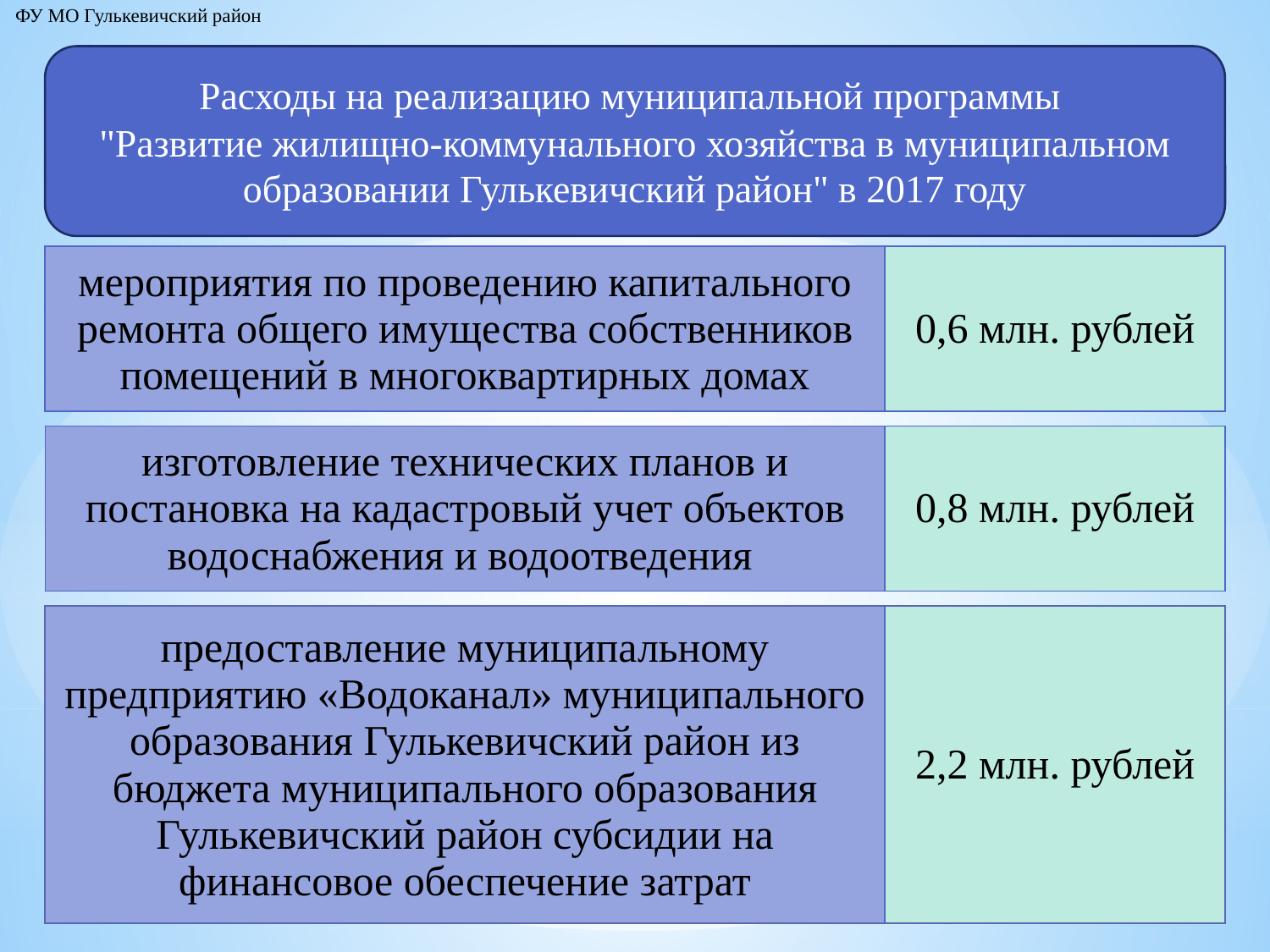

ФУ МО Гулькевичский район
Расходы на реализацию муниципальной программы
"Развитие жилищно-коммунального хозяйства в муниципальном образовании Гулькевичский район" в 2017 году
| мероприятия по проведению капитального ремонта общего имущества собственников помещений в многоквартирных домах | 0,6 млн. рублей |
| --- | --- |
| изготовление технических планов и постановка на кадастровый учет объектов водоснабжения и водоотведения | 0,8 млн. рублей |
| --- | --- |
| предоставление муниципальному предприятию «Водоканал» муниципального образования Гулькевичский район из бюджета муниципального образования Гулькевичский район субсидии на финансовое обеспечение затрат | 2,2 млн. рублей |
| --- | --- |